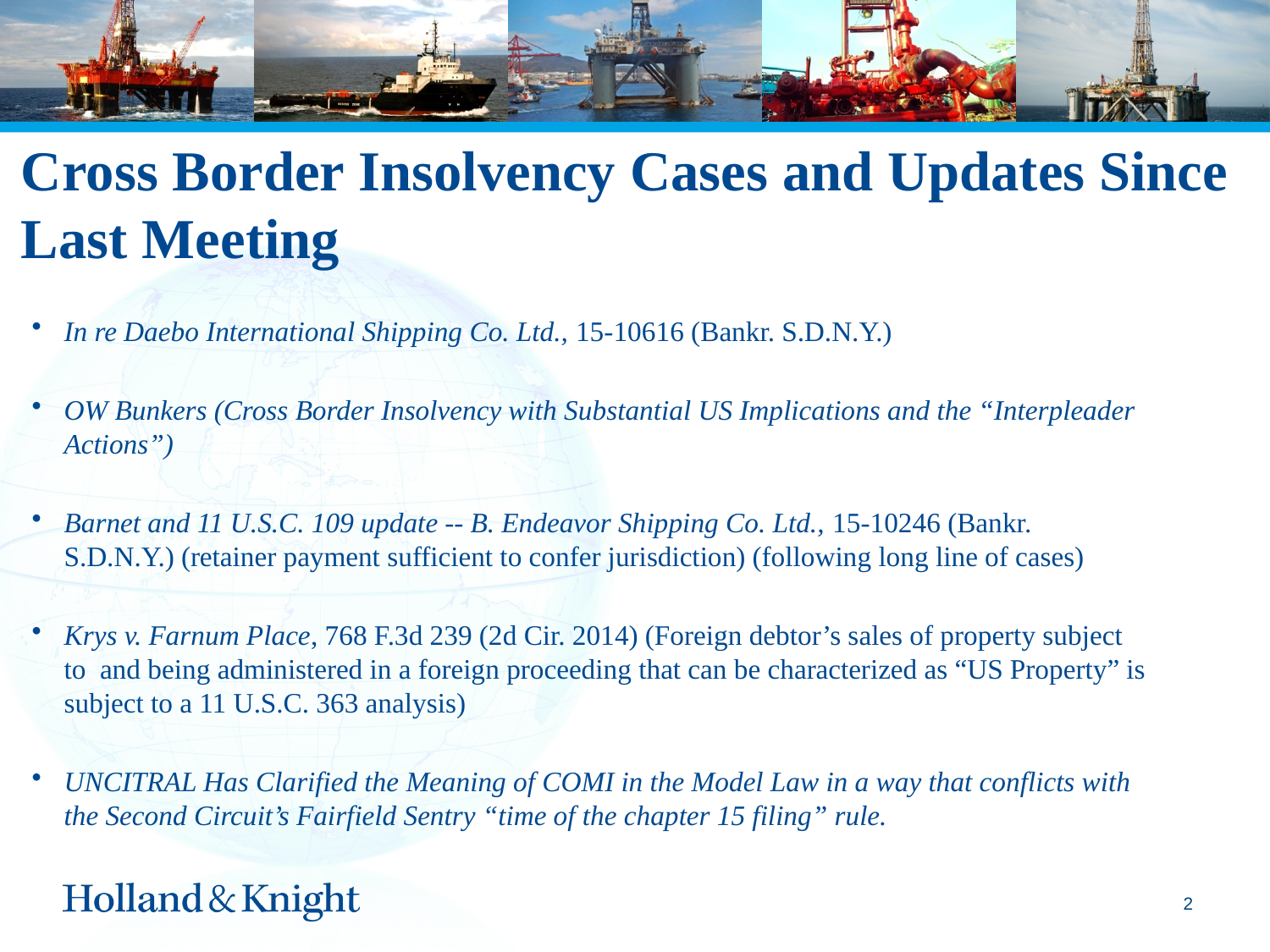

# Cross Border Insolvency Cases and Updates Since Last Meeting
In re Daebo International Shipping Co. Ltd., 15-10616 (Bankr. S.D.N.Y.)

OW Bunkers (Cross Border Insolvency with Substantial US Implications and the “Interpleader Actions”)

Barnet and 11 U.S.C. 109 update -- B. Endeavor Shipping Co. Ltd., 15-10246 (Bankr. S.D.N.Y.) (retainer payment sufficient to confer jurisdiction) (following long line of cases)

Krys v. Farnum Place, 768 F.3d 239 (2d Cir. 2014) (Foreign debtor’s sales of property subject to  and being administered in a foreign proceeding that can be characterized as “US Property” is subject to a 11 U.S.C. 363 analysis)

UNCITRAL Has Clarified the Meaning of COMI in the Model Law in a way that conflicts with the Second Circuit’s Fairfield Sentry “time of the chapter 15 filing” rule.
2